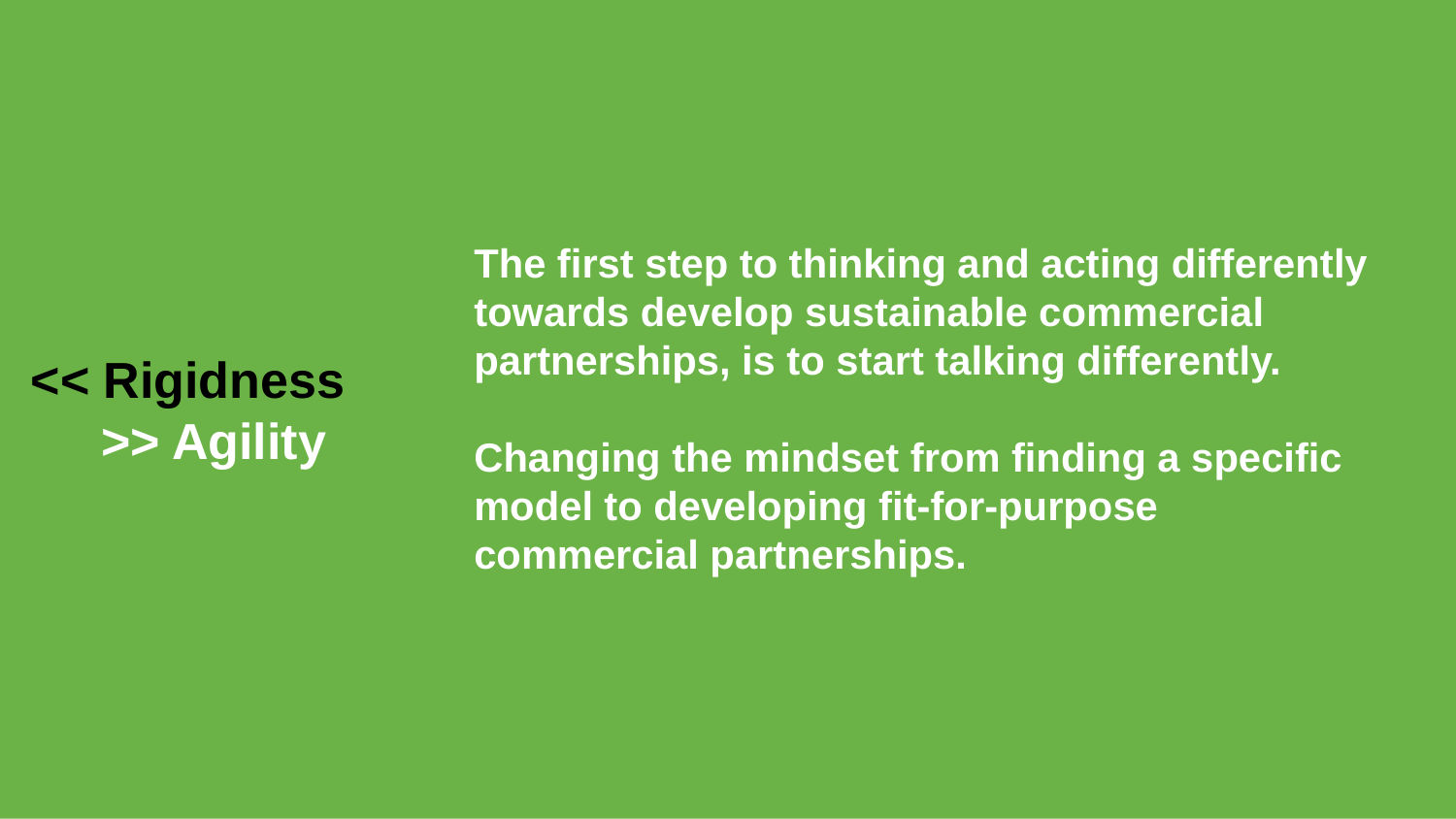

The first step to thinking and acting differently towards develop sustainable commercial partnerships, is to start talking differently.

Changing the mindset from finding a specific model to developing fit-for-purpose commercial partnerships.
<< Rigidness
     >> Agility